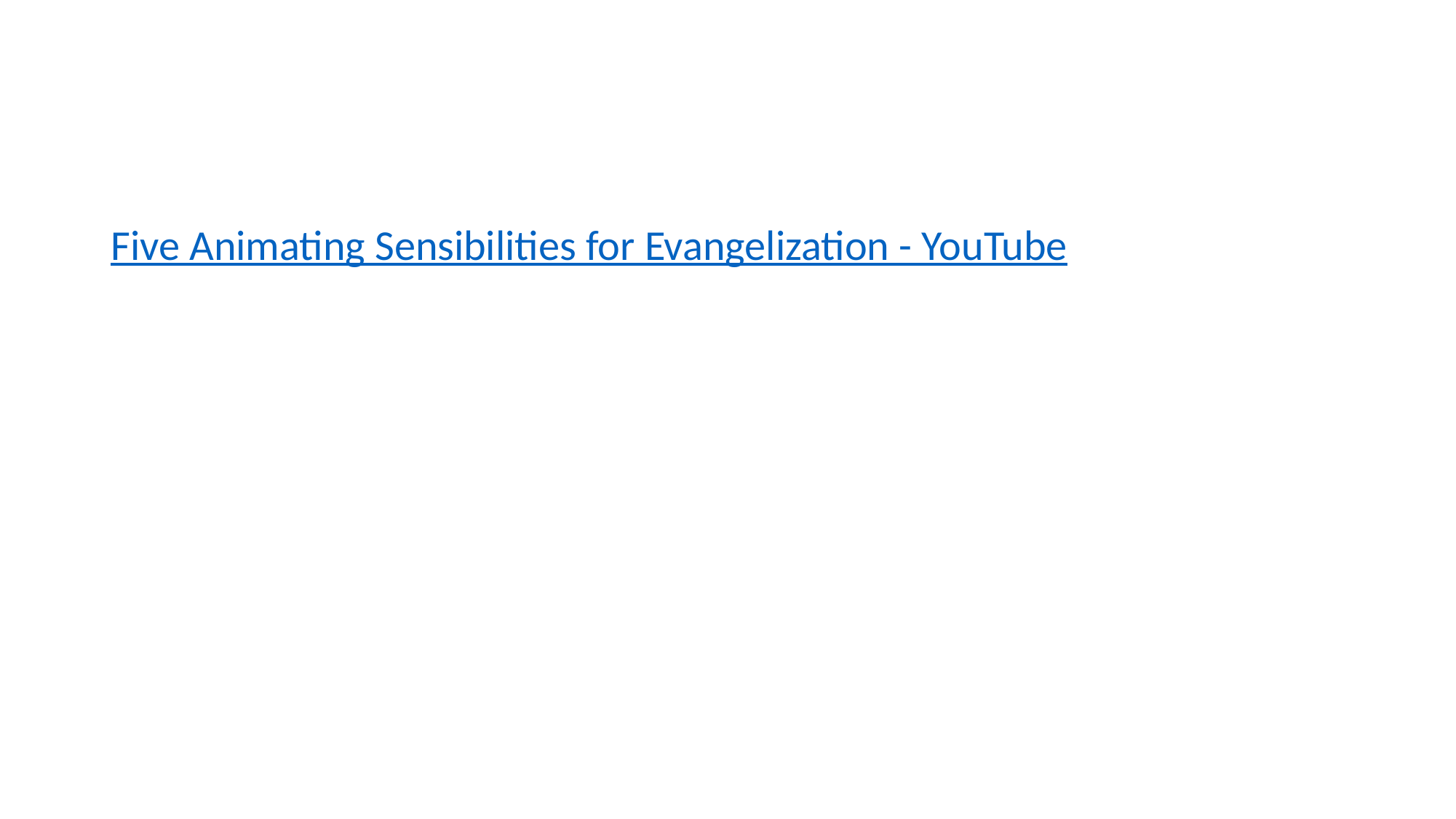

Five Animating Sensibilities for Evangelization - YouTube